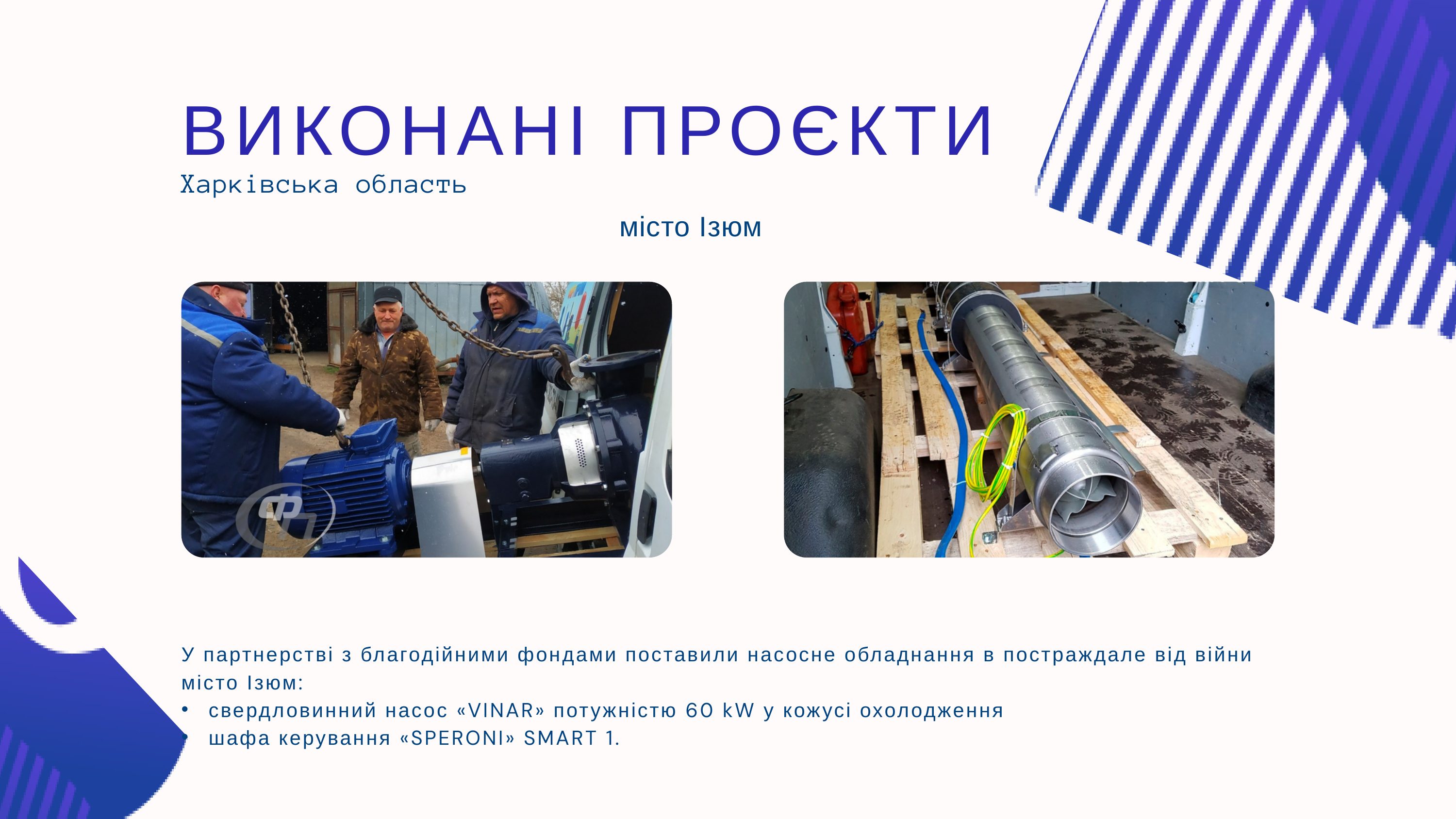

ВИКОНАНІ ПРОЄКТИ
Харківська область
місто Ізюм

У партнерстві з благодійними фондами поставили насосне обладнання в постраждале від війни місто Ізюм:
свердловинний насос «VINAR» потужністю 60 kW у кожусі охолодження
шафа керування «SPERONI» SMART 1.